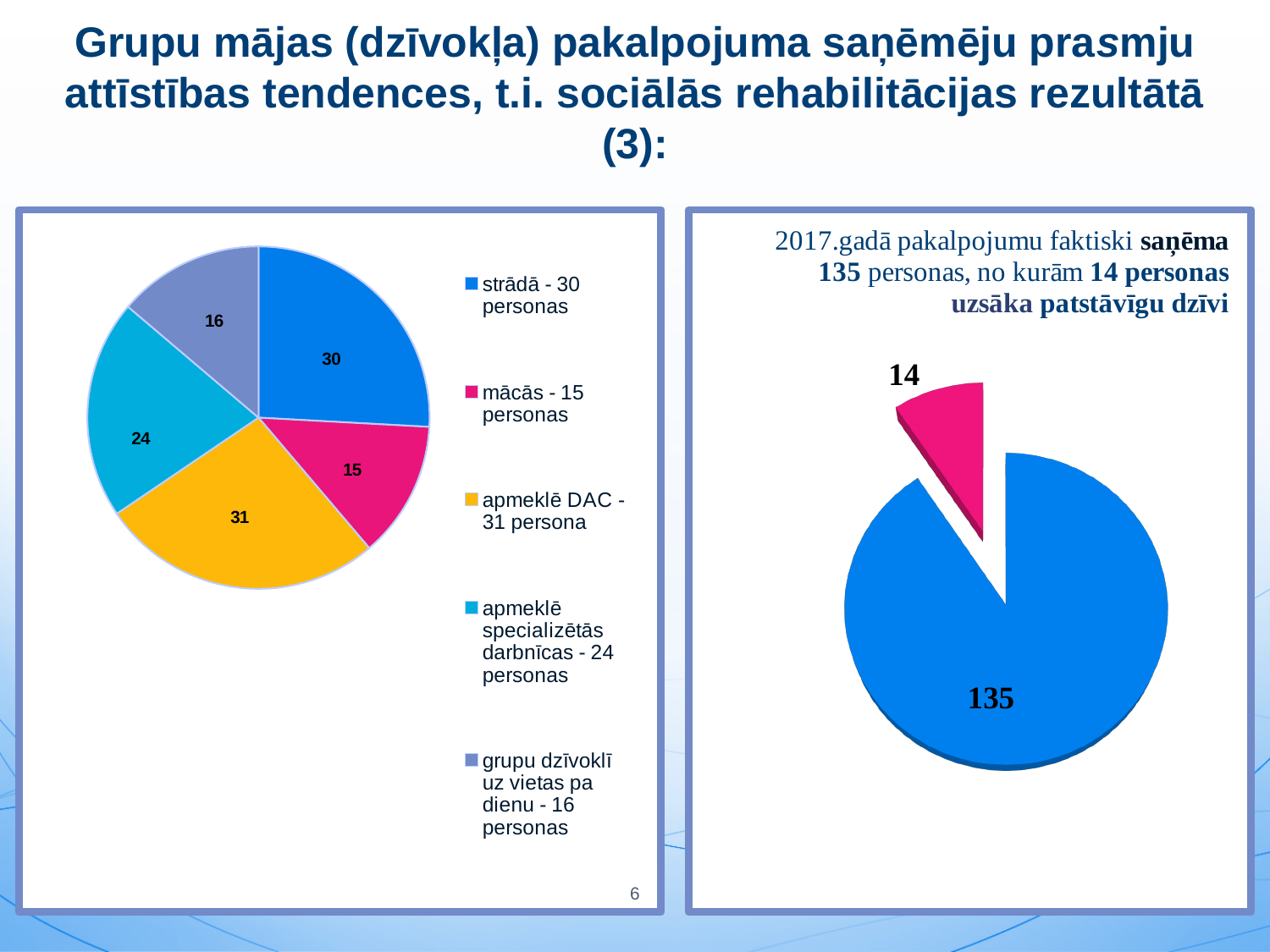

# Grupu mājas (dzīvokļa) pakalpojuma saņēmēju prasmju attīstības tendences, t.i. sociālās rehabilitācijas rezultātā (3):

### Chart

| Category | uz 31.08.2016.: |
|---|---|
| strādā - 30 personas | 30.0 |
| mācās - 15 personas | 15.0 |
| apmeklē DAC - 31 persona | 31.0 |
| apmeklē specializētās darbnīcas - 24 personas | 24.0 |
| grupu dzīvoklī uz vietas pa dienu - 16 personas | 16.0 |

[unsupported chart]

6
18.09.2018